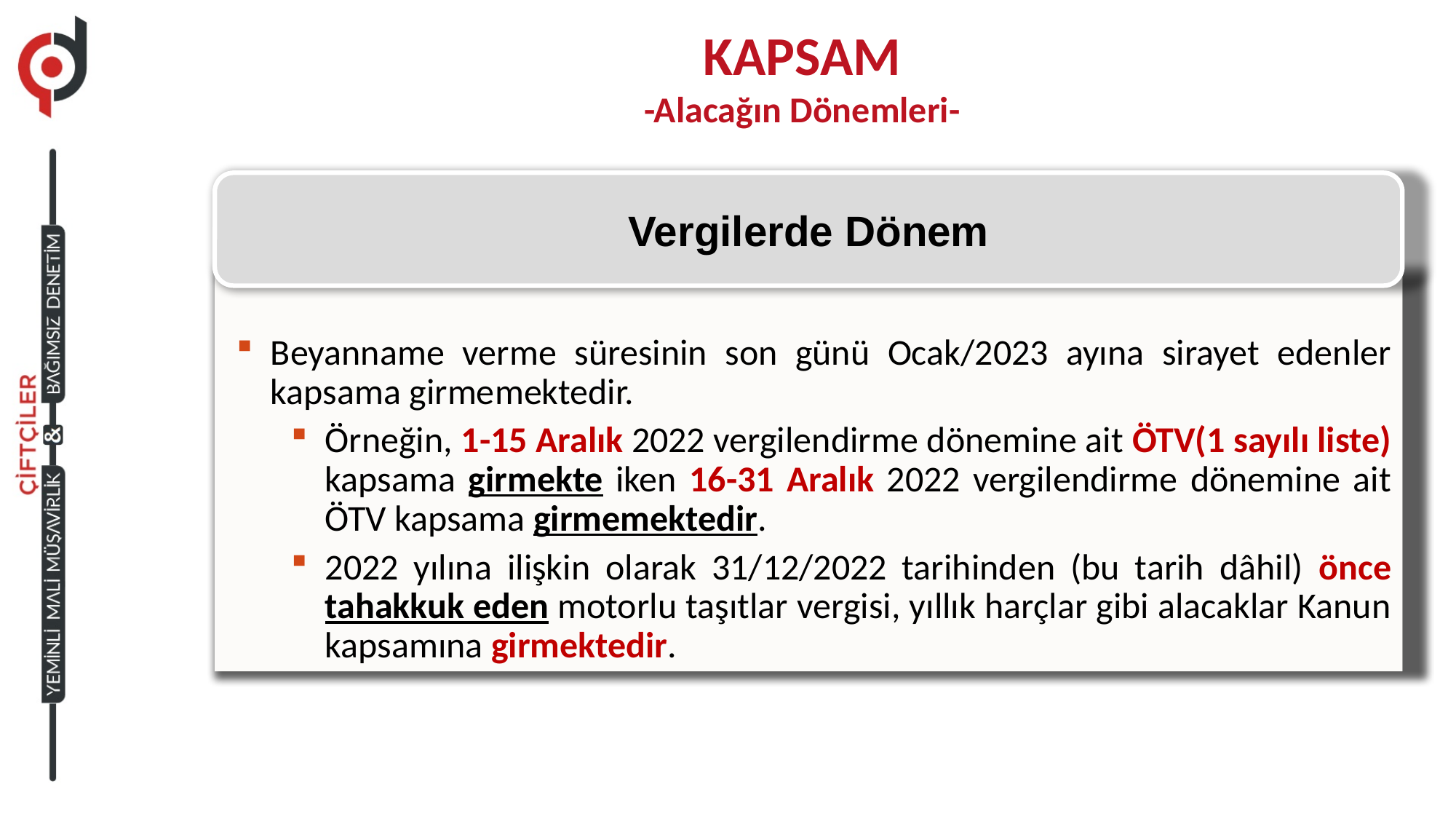

KAPSAM
-Alacağın Dönemleri-
Vergilerde Dönem

Kanunun kapsamı 31 Aralık 2022 tarihi (bu tarih dahil) esas alınarak düzenlenmiştir.

31/12/2022 tarihinden (bu tarih dâhil) önceki dönemlere ait olan,
Beyana dayanan vergilerde ise bu tarihe kadar verilmesi gereken beyannamelere ilişkin vergi ve bunlara bağlı vergi cezaları, gecikme faizleri, gecikme zamları

Beyanname verme süresinin son günü Ocak/2023 ayına sirayet edenler kapsama girmemektedir.
Örneğin, 1-15 Aralık 2022 vergilendirme dönemine ait ÖTV(1 sayılı liste) kapsama girmekte iken 16-31 Aralık 2022 vergilendirme dönemine ait ÖTV kapsama girmemektedir.
2022 yılına ilişkin olarak 31/12/2022 tarihinden (bu tarih dâhil) önce tahakkuk eden motorlu taşıtlar vergisi, yıllık harçlar gibi alacaklar Kanun kapsamına girmektedir.